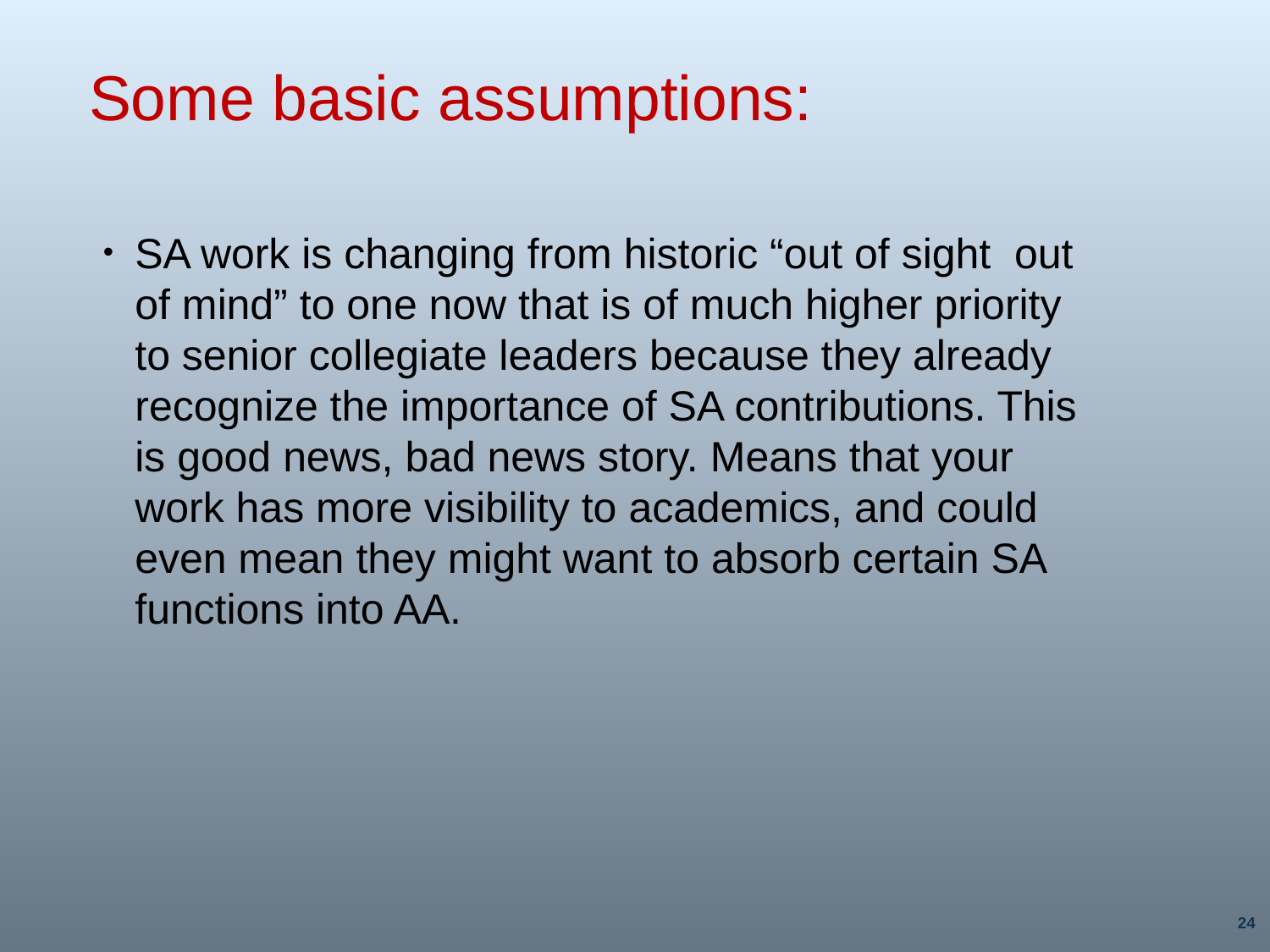

Some basic assumptions:
SA work is changing from historic “out of sight  out of mind” to one now that is of much higher priority to senior collegiate leaders because they already recognize the importance of SA contributions. This is good news, bad news story. Means that your work has more visibility to academics, and could even mean they might want to absorb certain SA functions into AA.

24